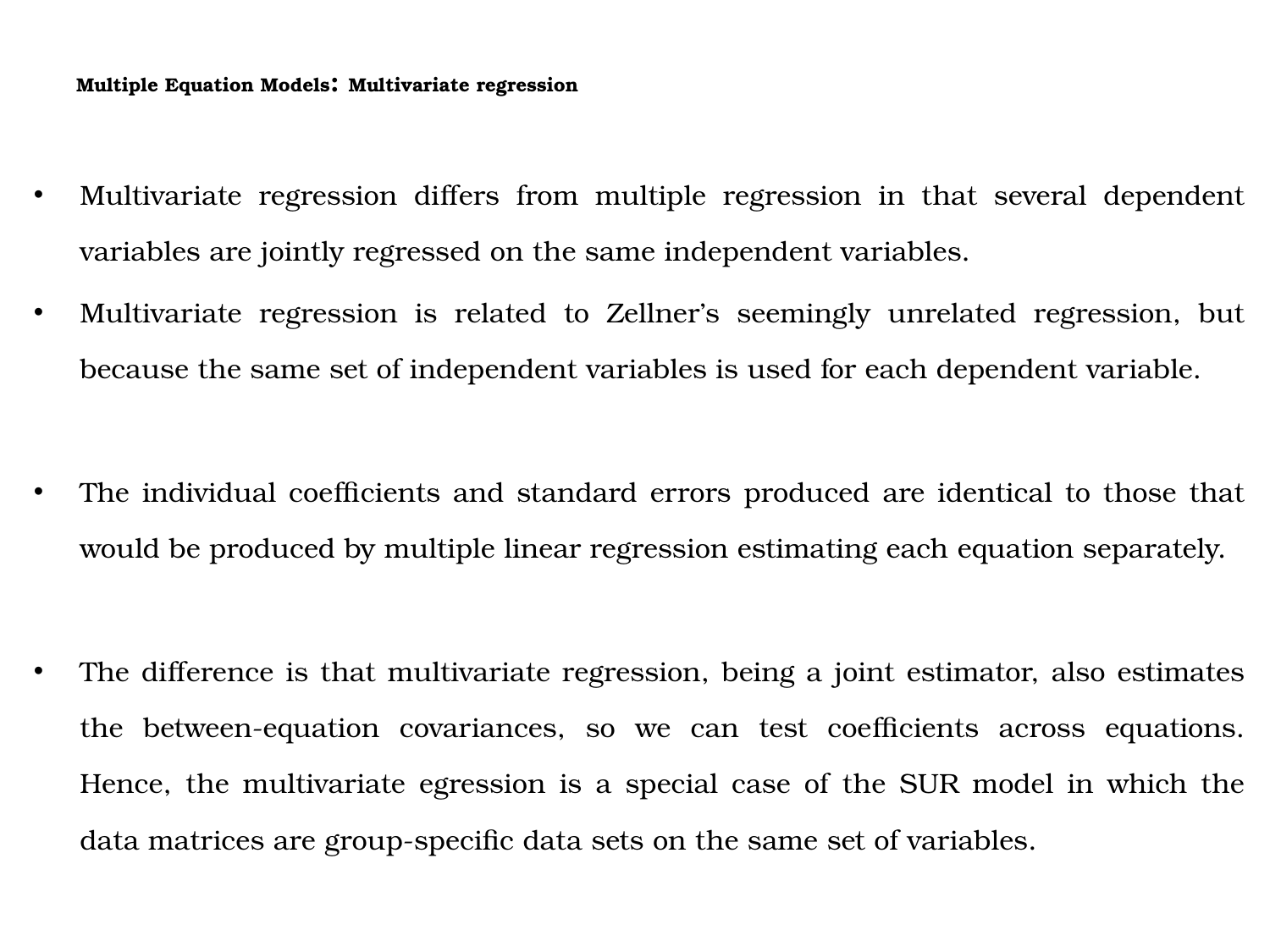

# Multiple Equation Models: Multivariate regression
Multivariate regression differs from multiple regression in that several dependent variables are jointly regressed on the same independent variables.
Multivariate regression is related to Zellner’s seemingly unrelated regression, but because the same set of independent variables is used for each dependent variable.

The individual coefficients and standard errors produced are identical to those that would be produced by multiple linear regression estimating each equation separately.

The difference is that multivariate regression, being a joint estimator, also estimates the between-equation covariances, so we can test coefficients across equations. Hence, the multivariate egression is a special case of the SUR model in which the data matrices are group-specific data sets on the same set of variables.